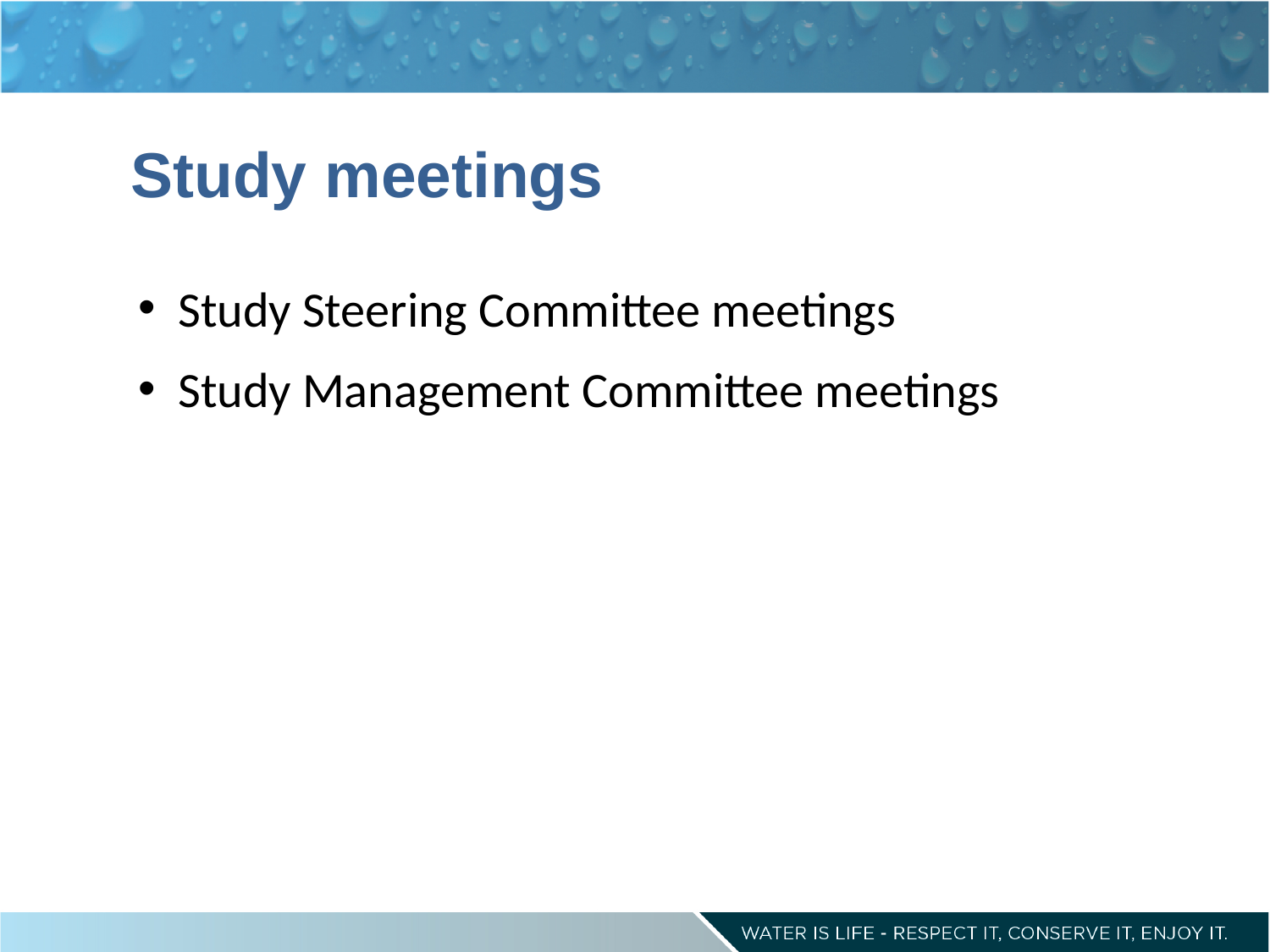

# Study meetings
Study Steering Committee meetings
Study Management Committee meetings